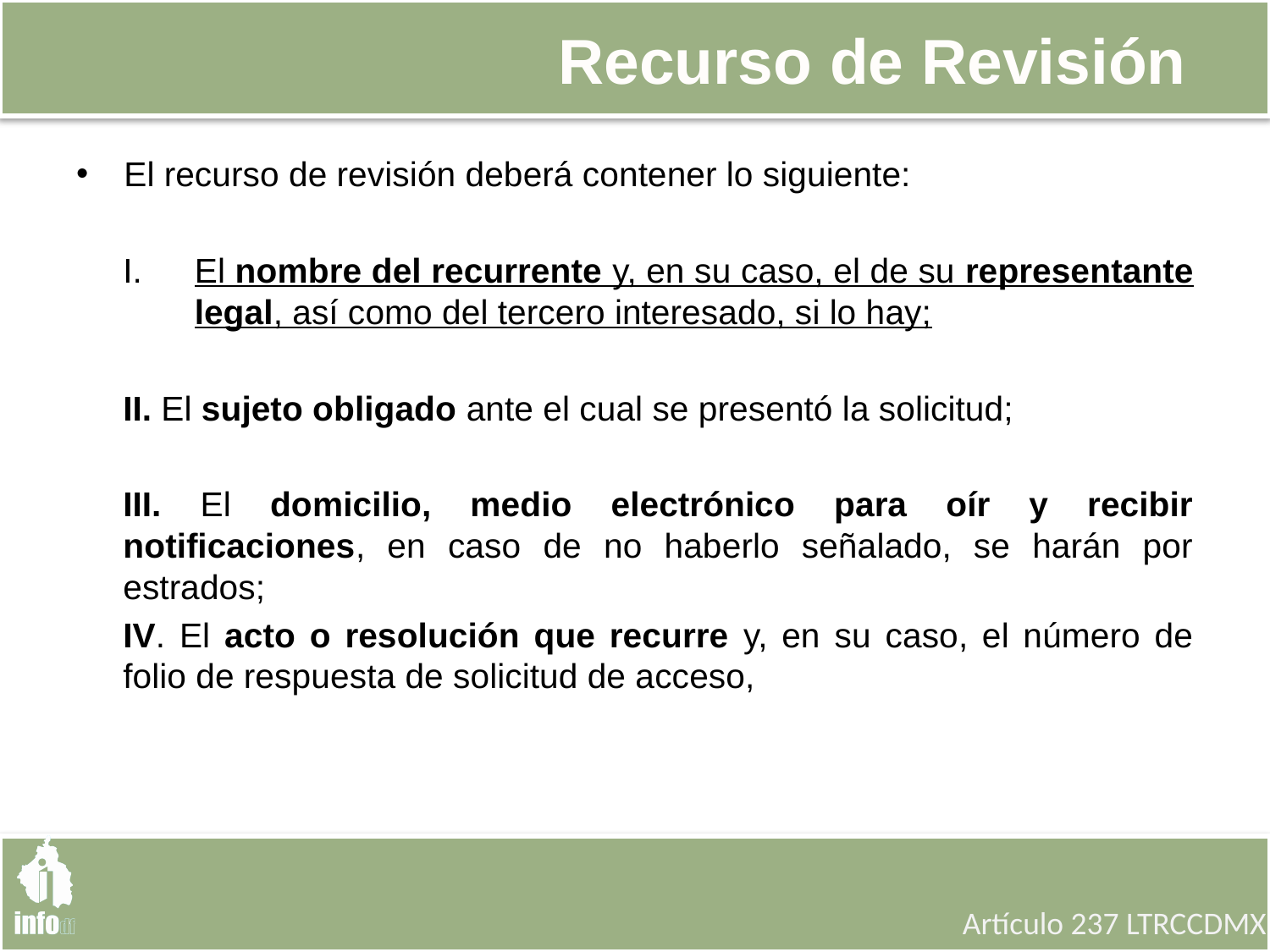

Recurso de Revisión
El recurso de revisión deberá contener lo siguiente:

El nombre del recurrente y, en su caso, el de su representante legal, así como del tercero interesado, si lo hay;

II. El sujeto obligado ante el cual se presentó la solicitud;

III. El domicilio, medio electrónico para oír y recibir notificaciones, en caso de no haberlo señalado, se harán por estrados;
IV. El acto o resolución que recurre y, en su caso, el número de folio de respuesta de solicitud de acceso,

Artículo 237 LTRCCDMX